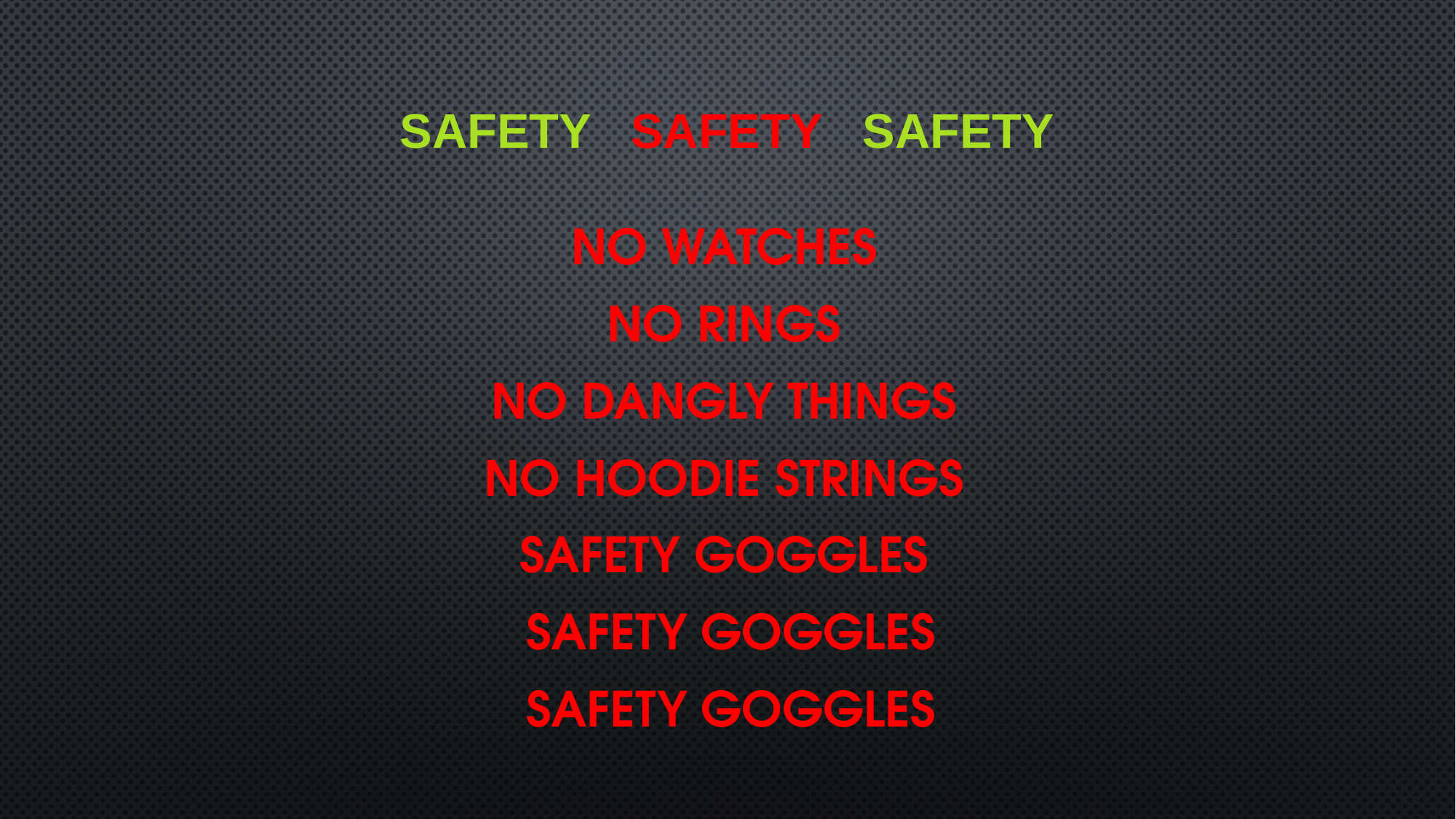

# Safety   safety   safety
No watches
No rings
No dangly things
No hoodie strings
Safety goggles
 safety goggles
 safety goggles